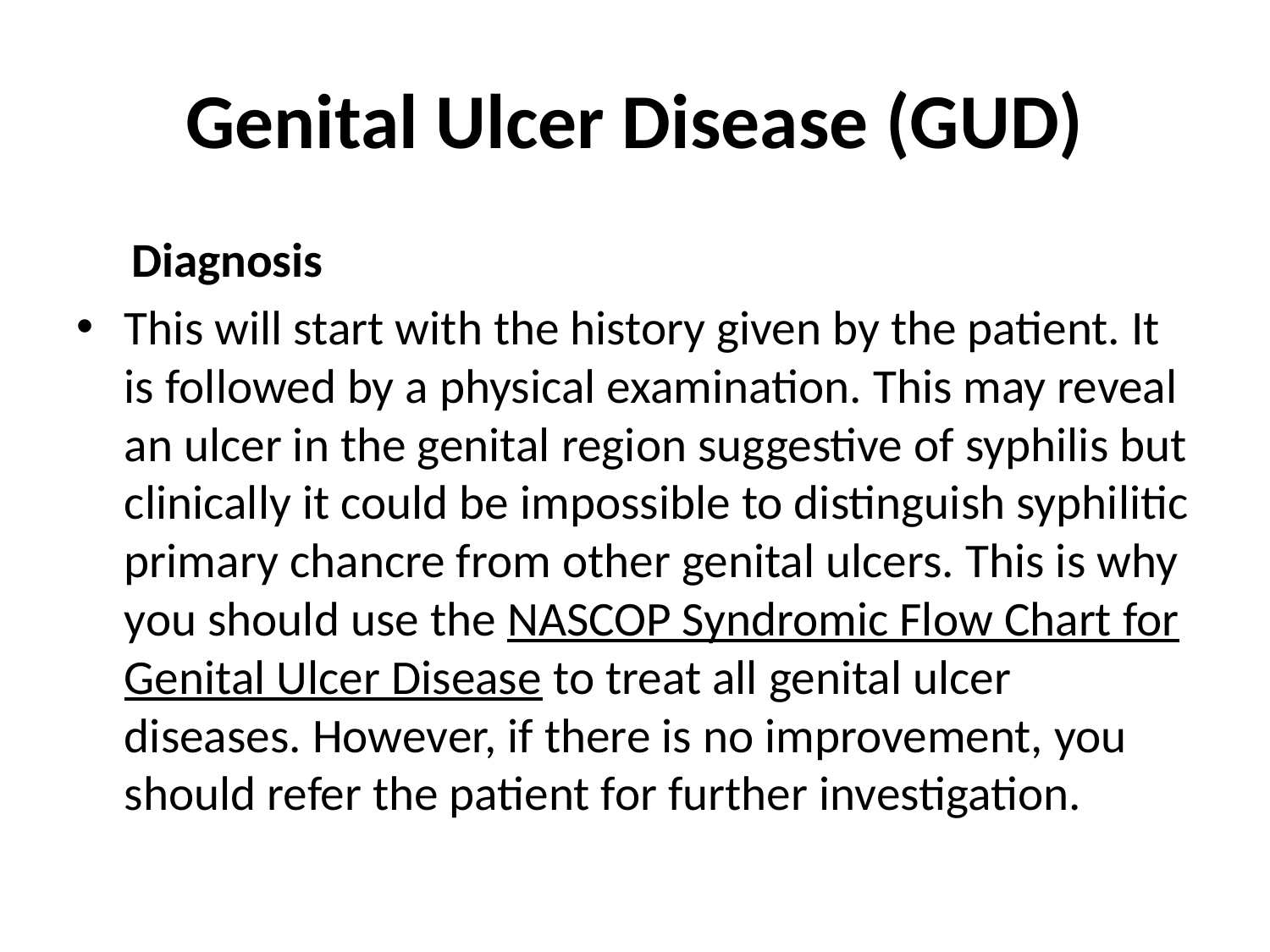

# Genital Ulcer Disease (GUD)
     Diagnosis
This will start with the history given by the patient. It is followed by a physical examination. This may reveal an ulcer in the genital region suggestive of syphilis but clinically it could be impossible to distinguish syphilitic primary chancre from other genital ulcers. This is why you should use the NASCOP Syndromic Flow Chart for Genital Ulcer Disease to treat all genital ulcer diseases. However, if there is no improvement, you should refer the patient for further investigation.